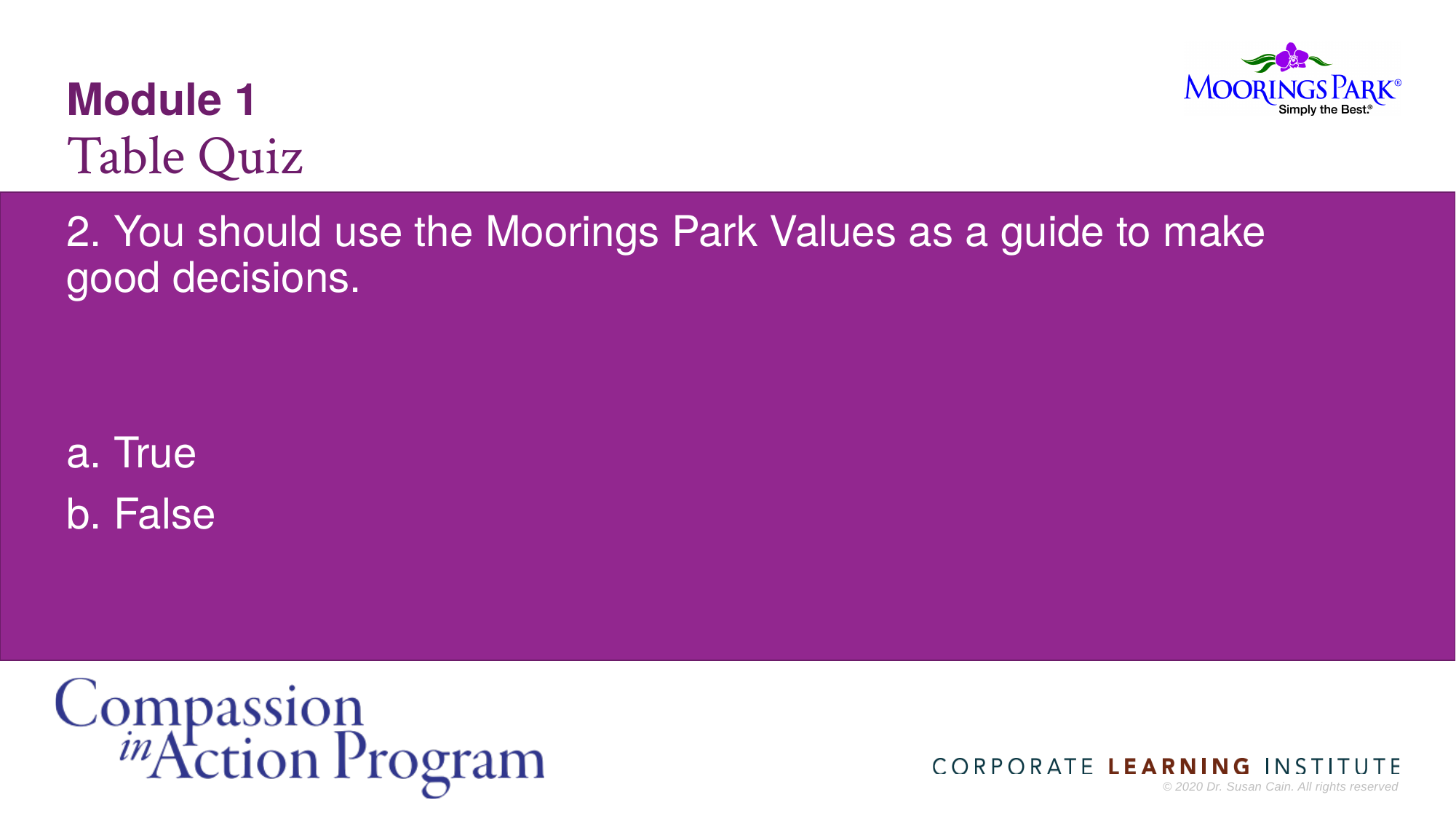

Module 1
Table Quiz
# 2. You should use the Moorings Park Values as a guide to make good decisions.
a. True
b. False